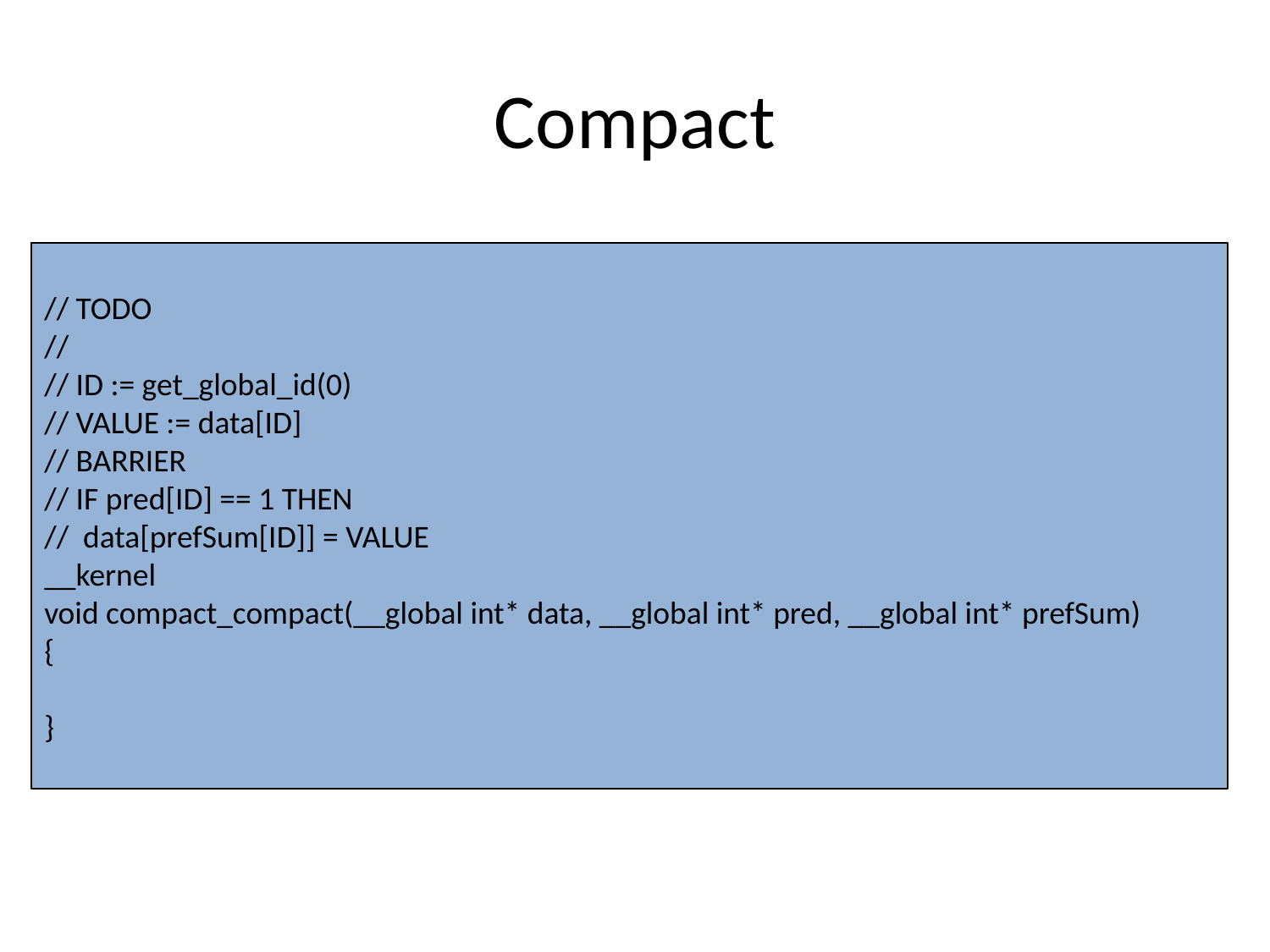

# Compact

// TODO
//
// ID := get_global_id(0)
// VALUE := data[ID]
// BARRIER
// IF pred[ID] == 1 THEN
//  data[prefSum[ID]] = VALUE
__kernel
void compact_compact(__global int* data, __global int* pred, __global int* prefSum)
{

}